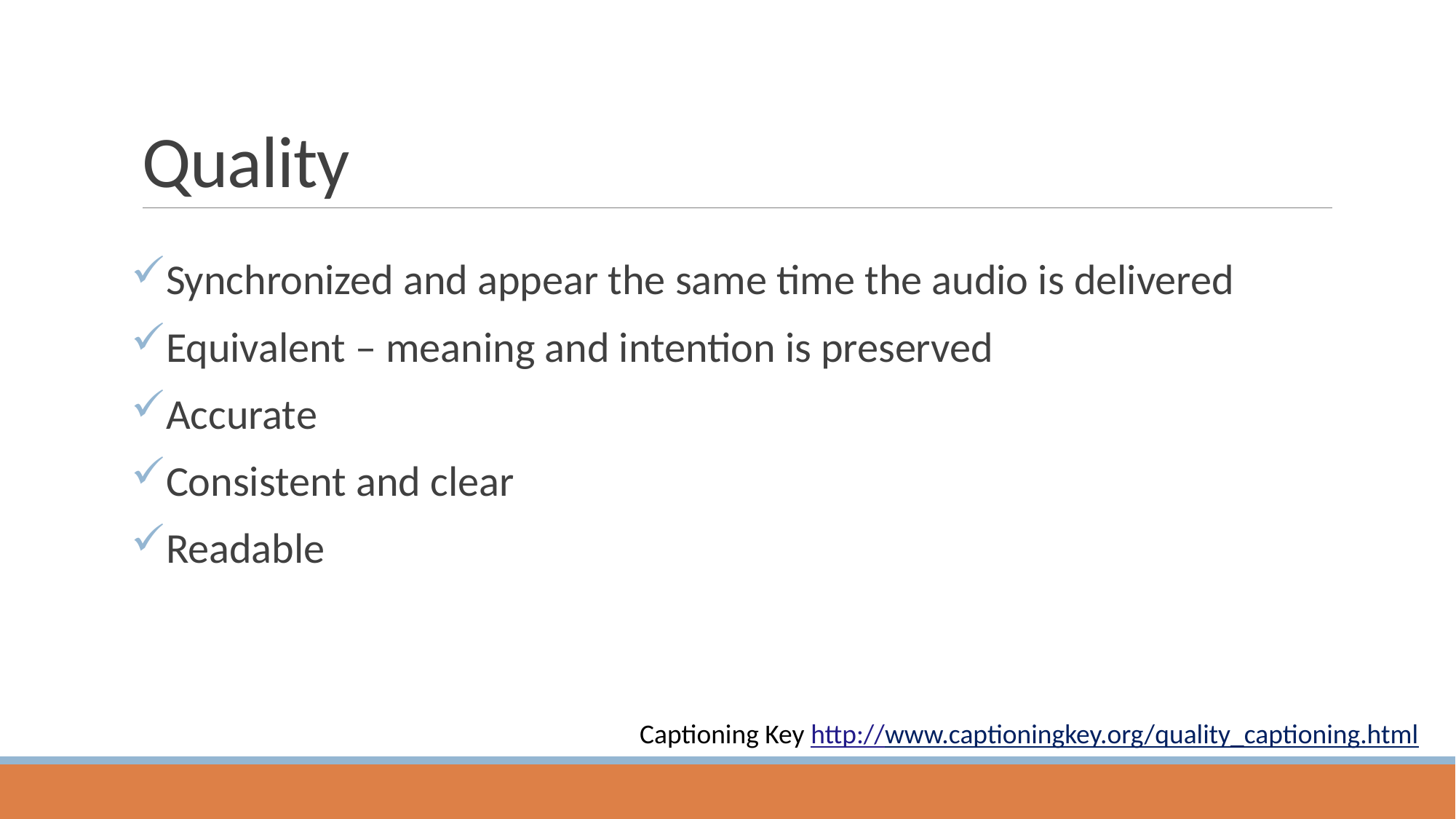

# Quality
Synchronized and appear the same time the audio is delivered
Equivalent – meaning and intention is preserved
Accurate
Consistent and clear
Readable

Captioning Key http://www.captioningkey.org/quality_captioning.html